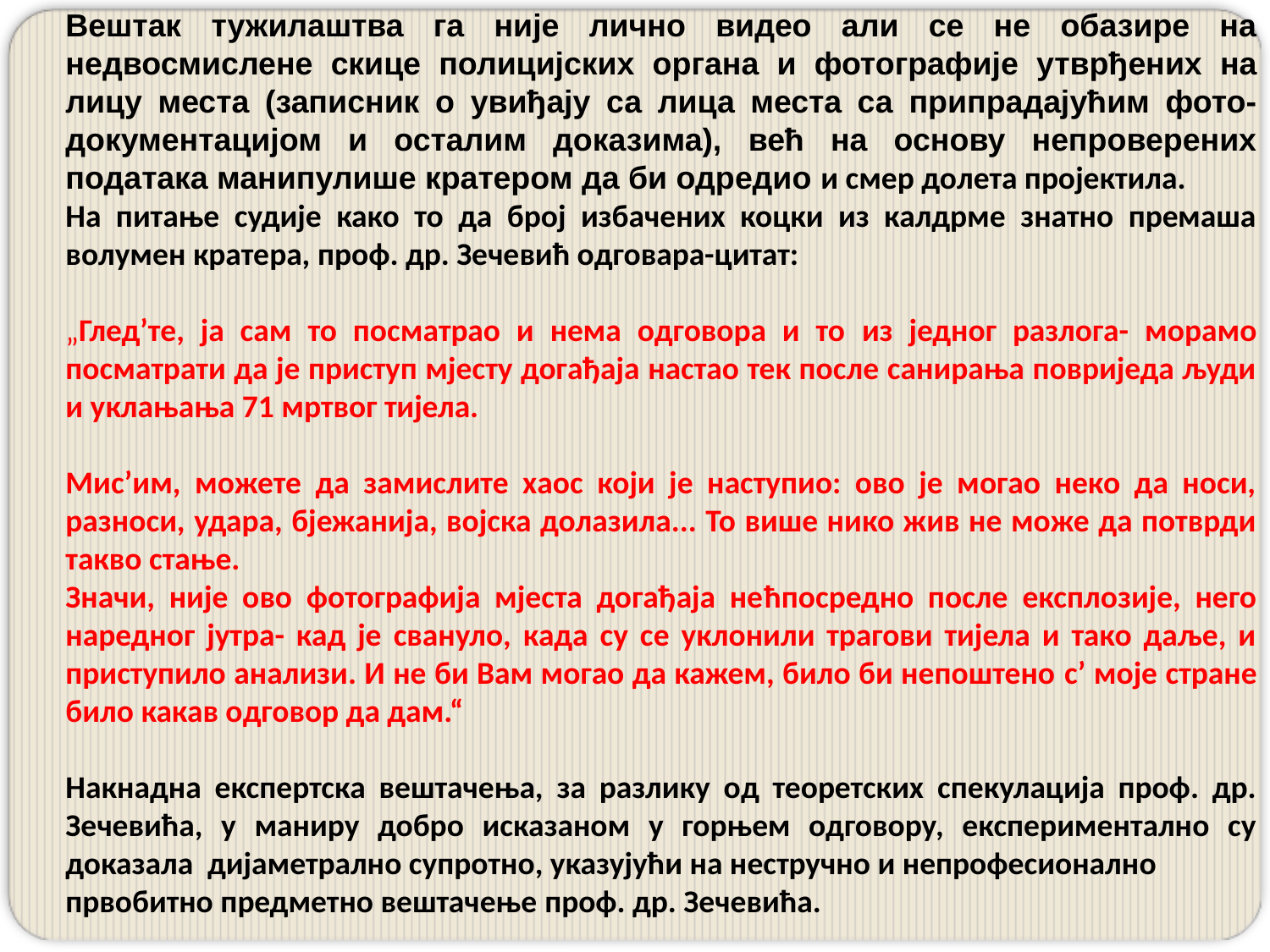

Вештак тужилаштва га није лично видео али се не обазире на недвосмислене скице полицијских органа и фотографије утврђених на лицу места (записник о увиђају са лица места са припрадајућим фото-документацијом и осталим доказима), већ на основу непроверених података манипулише кратером да би одредио и смер долета пројектила.
На питање судије како то да број избачених коцки из калдрме знатно премаша волумен кратера, проф. др. Зечевић одговара-цитат:

„Глед’те, ја сам то посматрао и нема одговора и то из једног разлога- морамо посматрати да је приступ мјесту догађаја настао тек после санирања повриједа људи и уклањања 71 мртвог тијела.

Мис’им, можете да замислите хаос који је наступио: ово је могао неко да носи, разноси, удара, бјежанија, војска долазила... То више нико жив не може да потврди такво стање.
Значи, није ово фотографија мјеста догађаја нећпосредно после експлозије, него наредног јутра- кад је свануло, када су се уклонили трагови тијела и тако даље, и приступило анализи. И не би Вам могао да кажем, било би непоштено с’ моје стране било какав одговор да дам.“

Накнадна експертска вештачења, за разлику од теоретских спекулација проф. др. Зечевића, у маниру добро исказаном у горњем одговору, експериментално су доказала  дијаметрално супротно, указујући на нестручно и непрофесионално
првобитно предметно вештачење проф. др. Зечевића.